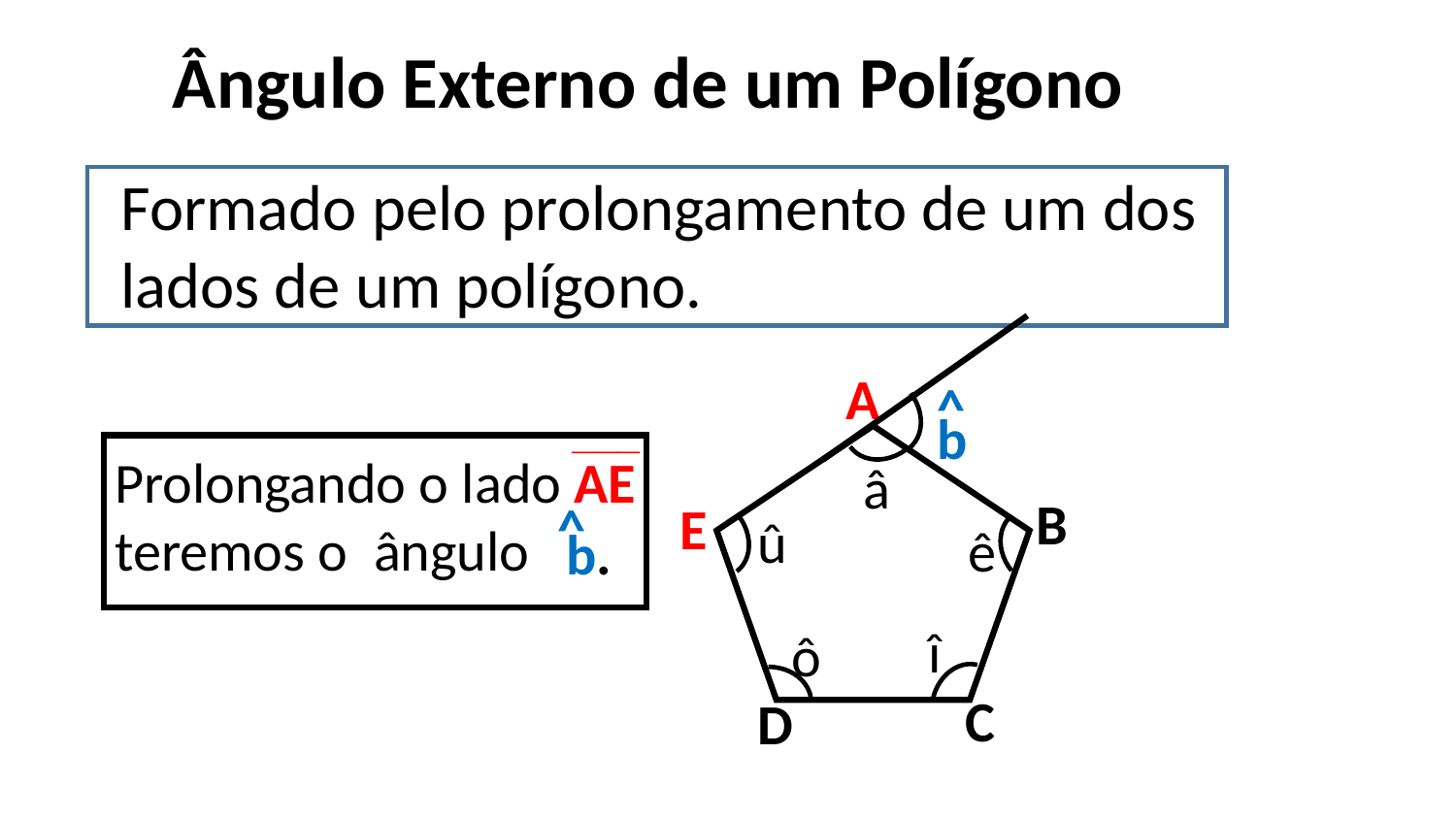

Ângulo Externo de um Polígono
Formado pelo prolongamento de um dos lados de um polígono.

A
^

b
___

Prolongando o lado AE teremos o  ângulo
â
B
^
E
û

ê
b.

î
ô

C
D